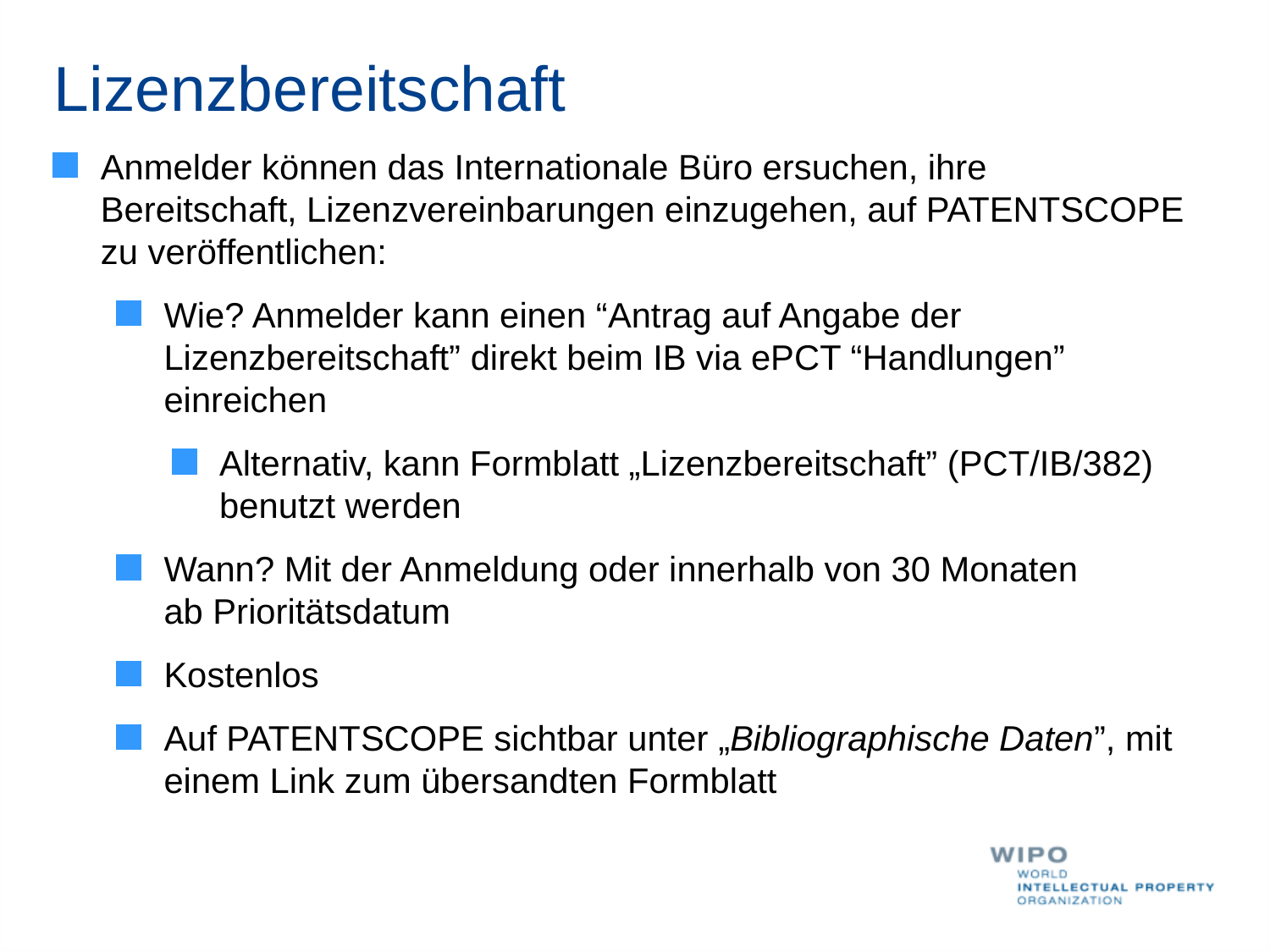

# Lizenzbereitschaft
Anmelder können das Internationale Büro ersuchen, ihre Bereitschaft, Lizenzvereinbarungen einzugehen, auf PATENTSCOPE zu veröffentlichen:
Wie? Anmelder kann einen “Antrag auf Angabe der Lizenzbereitschaft” direkt beim IB via ePCT “Handlungen” einreichen
Alternativ, kann Formblatt „Lizenzbereitschaft” (PCT/IB/382) benutzt werden
Wann? Mit der Anmeldung oder innerhalb von 30 Monaten ab Prioritätsdatum
Kostenlos
Auf PATENTSCOPE sichtbar unter „Bibliographische Daten”, mit einem Link zum übersandten Formblatt